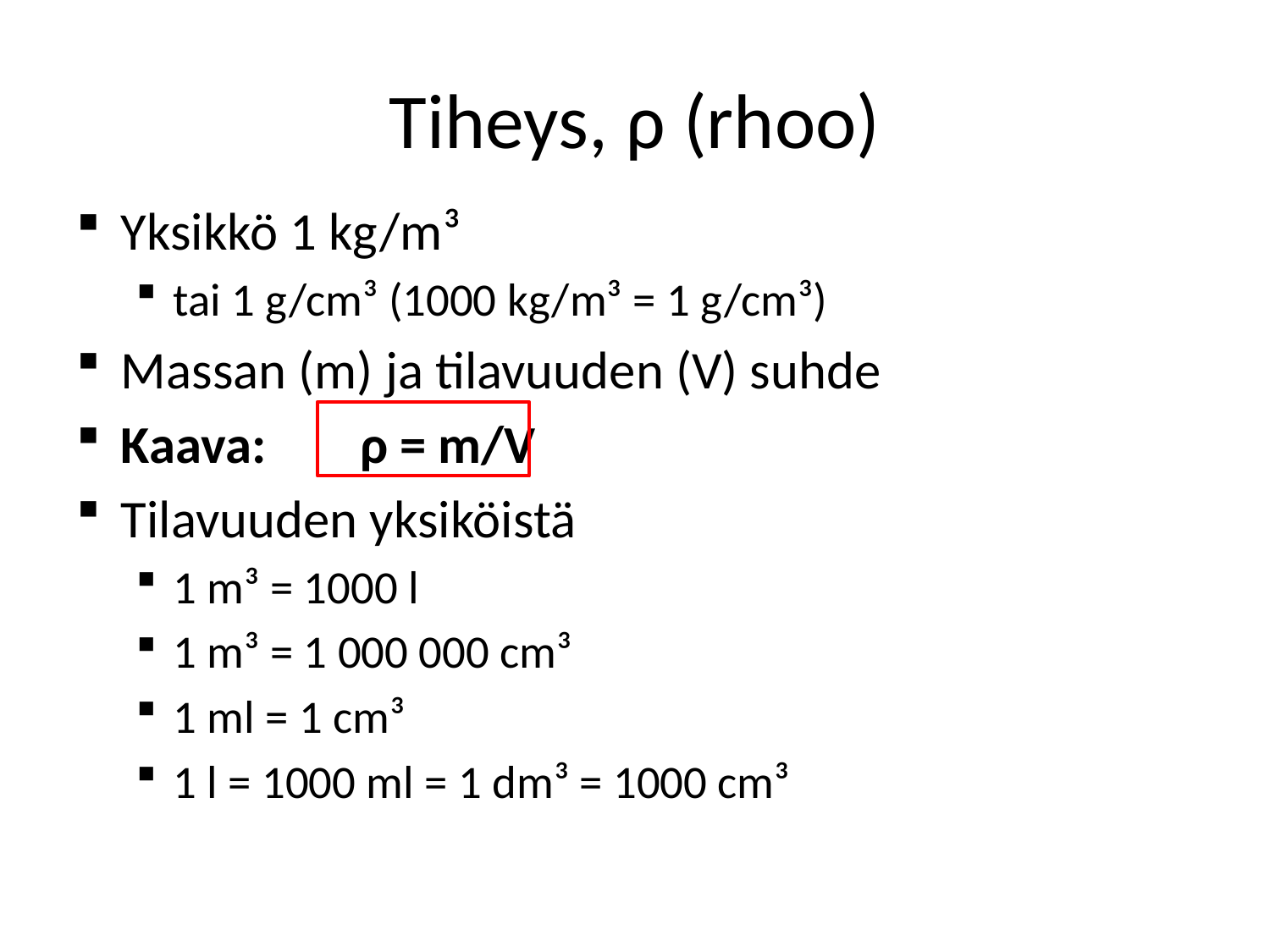

# Tiheys, ρ (rhoo)
Yksikkö 1 kg/m³
tai 1 g/cm³ (1000 kg/m³ = 1 g/cm³)
Massan (m) ja tilavuuden (V) suhde
Kaava: 	ρ = m/V
Tilavuuden yksiköistä
1 m³ = 1000 l
1 m³ = 1 000 000 cm³
1 ml = 1 cm³
1 l = 1000 ml = 1 dm³ = 1000 cm³